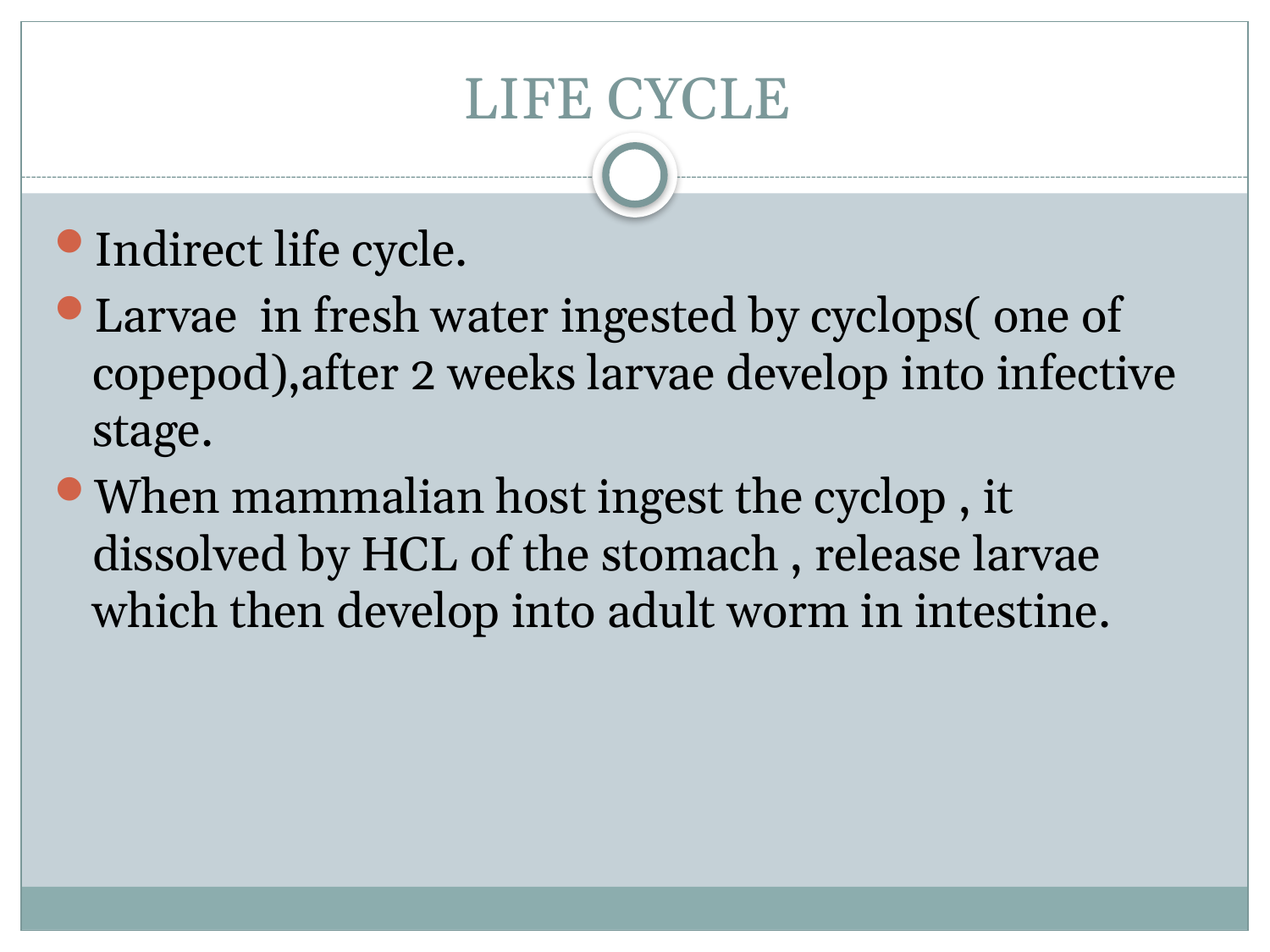

# LIFE CYCLE
Indirect life cycle.
Larvae  in fresh water ingested by cyclops( one of copepod),after 2 weeks larvae develop into infective stage.
When mammalian host ingest the cyclop , it dissolved by HCL of the stomach , release larvae which then develop into adult worm in intestine.